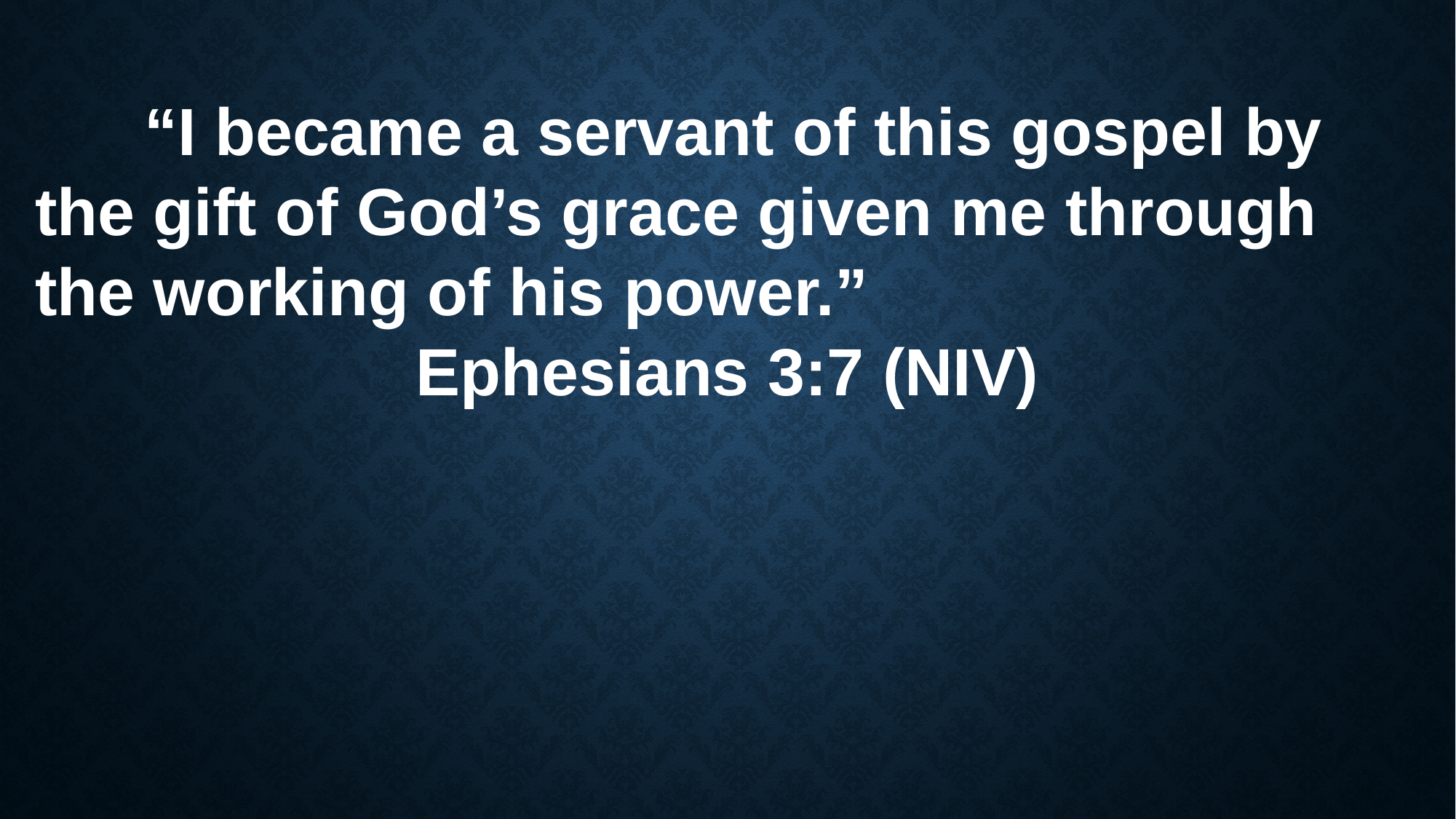

“I became a servant of this gospel by the gift of God’s grace given me through the working of his power.”
Ephesians 3:7 (NIV)